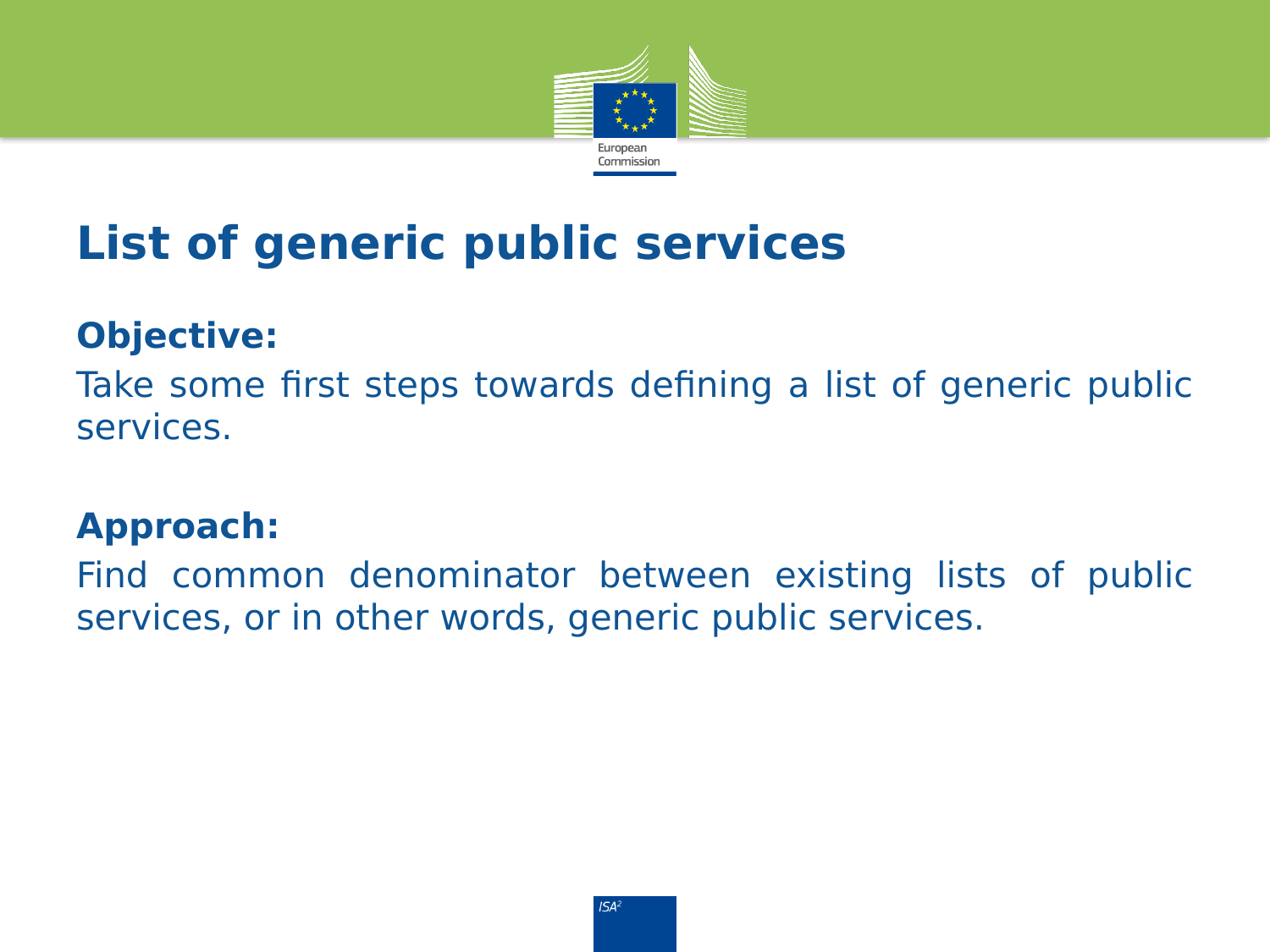

# List of generic public services
Objective:
Take some first steps towards defining a list of generic public services.

Approach:
Find common denominator between existing lists of public services, or in other words, generic public services.